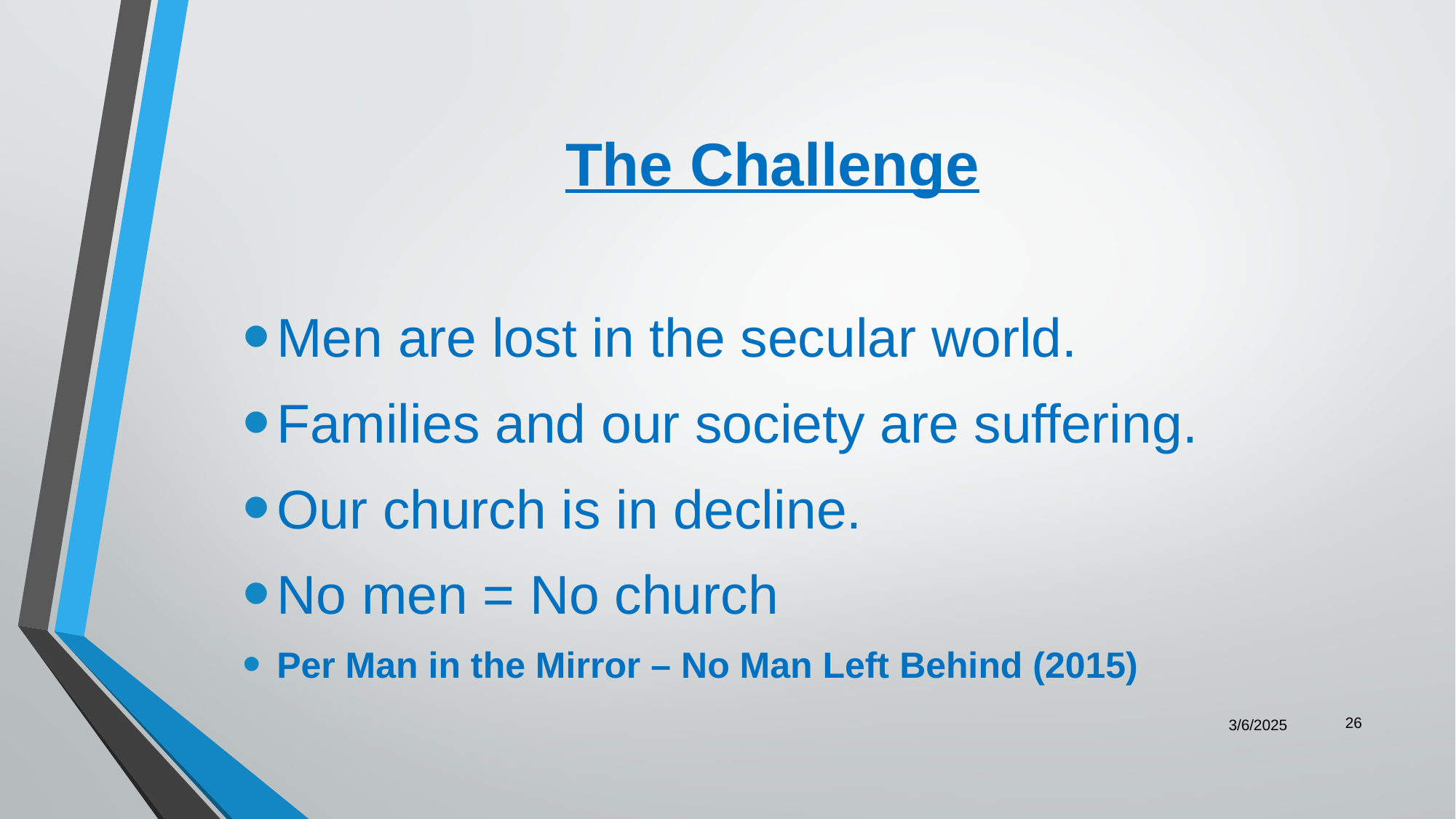

# The Challenge

Men are lost in the secular world.
Families and our society are suffering.
Our church is in decline.
No men = No church
Per Man in the Mirror – No Man Left Behind (2015)

26
3/6/2025